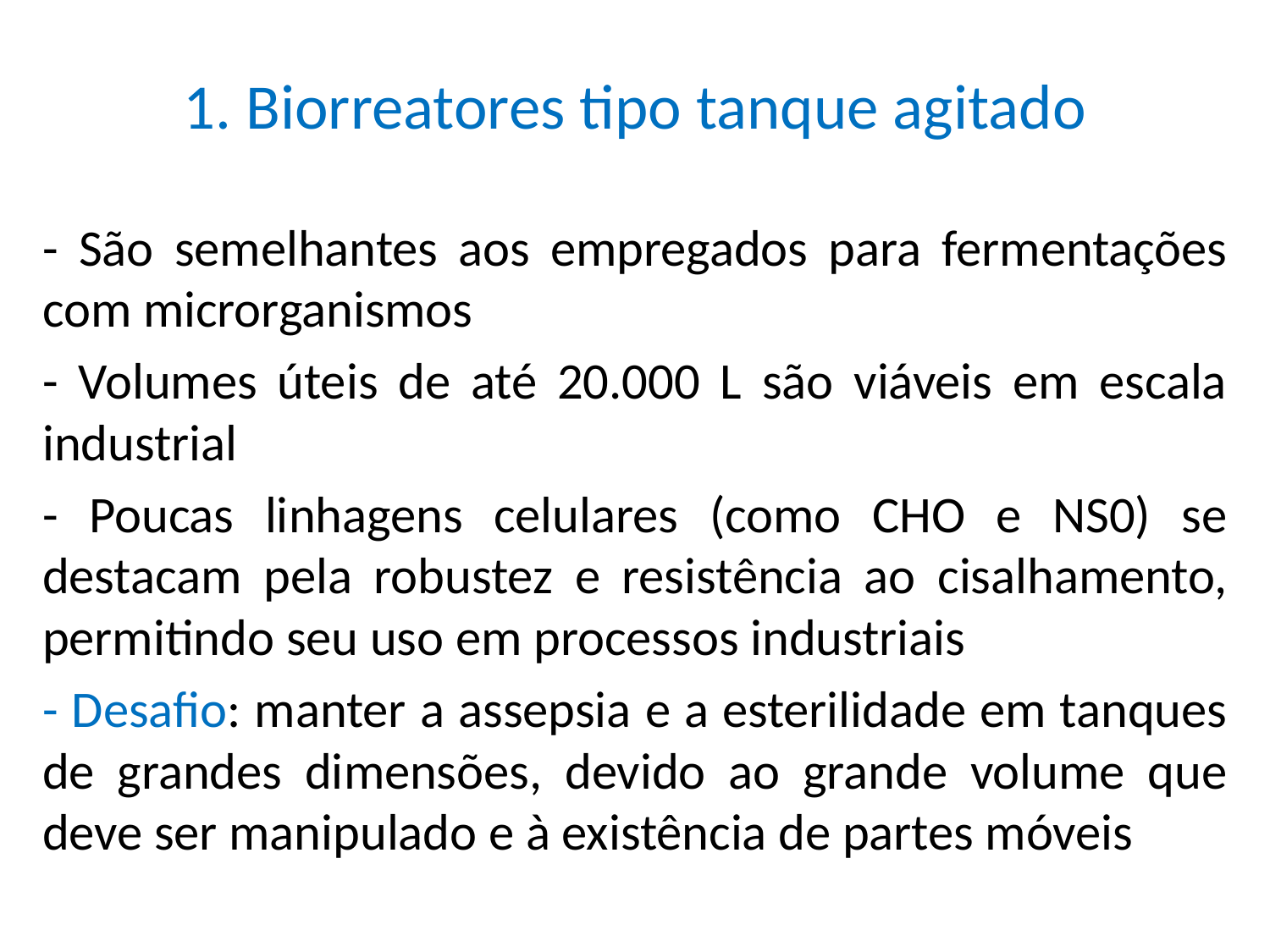

# 1. Biorreatores tipo tanque agitado
- São semelhantes aos empregados para fermentações com microrganismos
- Volumes úteis de até 20.000 L são viáveis em escala industrial
- Poucas linhagens celulares (como CHO e NS0) se destacam pela robustez e resistência ao cisalhamento, permitindo seu uso em processos industriais
- Desafio: manter a assepsia e a esterilidade em tanques de grandes dimensões, devido ao grande volume que deve ser manipulado e à existência de partes móveis